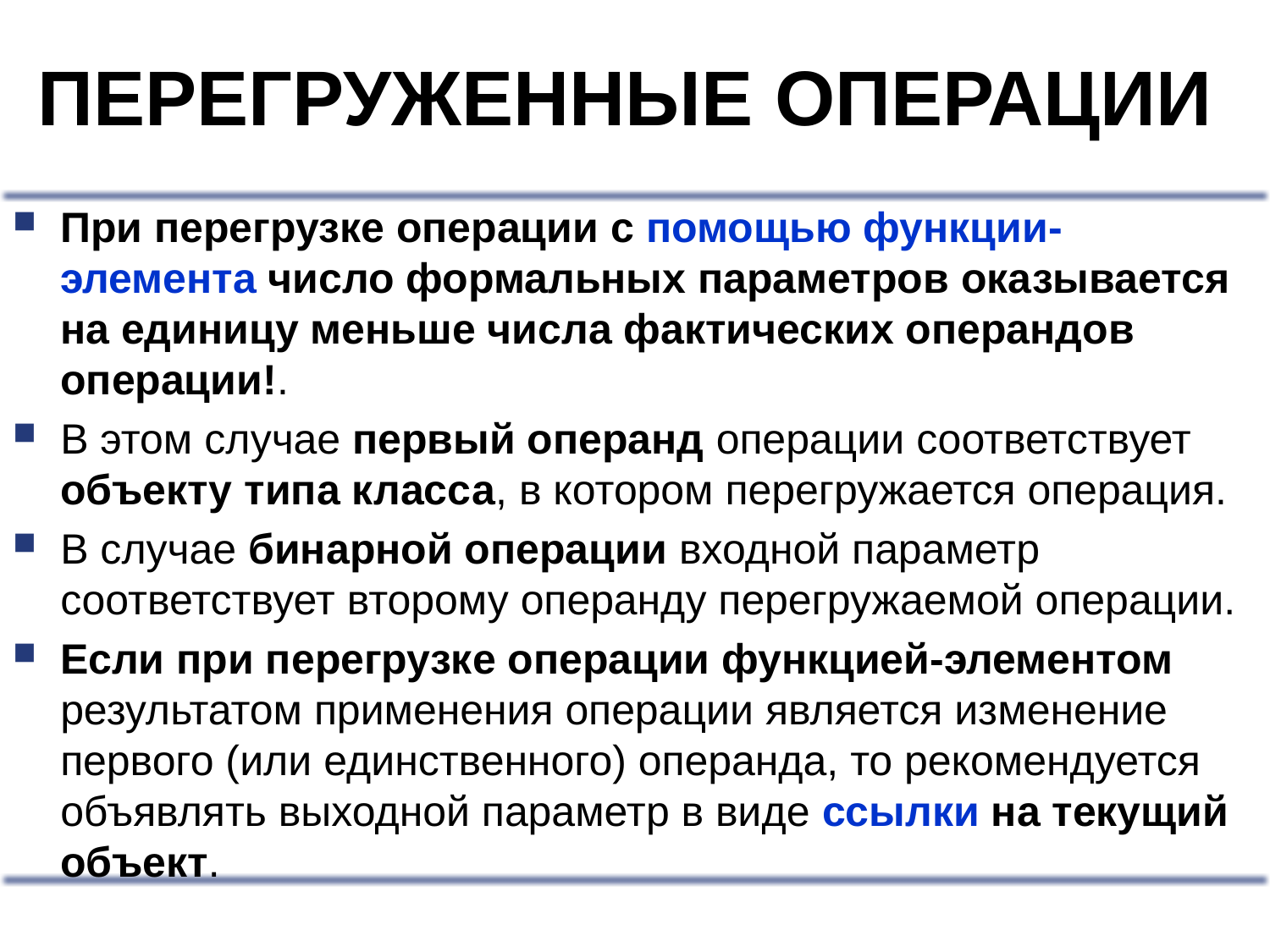

# ПЕРЕГРУЖЕННЫЕ ОПЕРАЦИИ
При перегрузке операции с помощью функции-элемента число формальных параметров оказывается на единицу меньше числа фактических операндов операции!.
В этом случае первый операнд операции соответствует объекту типа класса, в котором перегружается операция.
В случае бинарной операции входной параметр соответствует второму операнду перегружаемой операции.
Если при перегрузке операции функцией-элементом результатом применения операции является изменение первого (или единственного) операнда, то рекомендуется объявлять выходной параметр в виде ссылки на текущий объект.